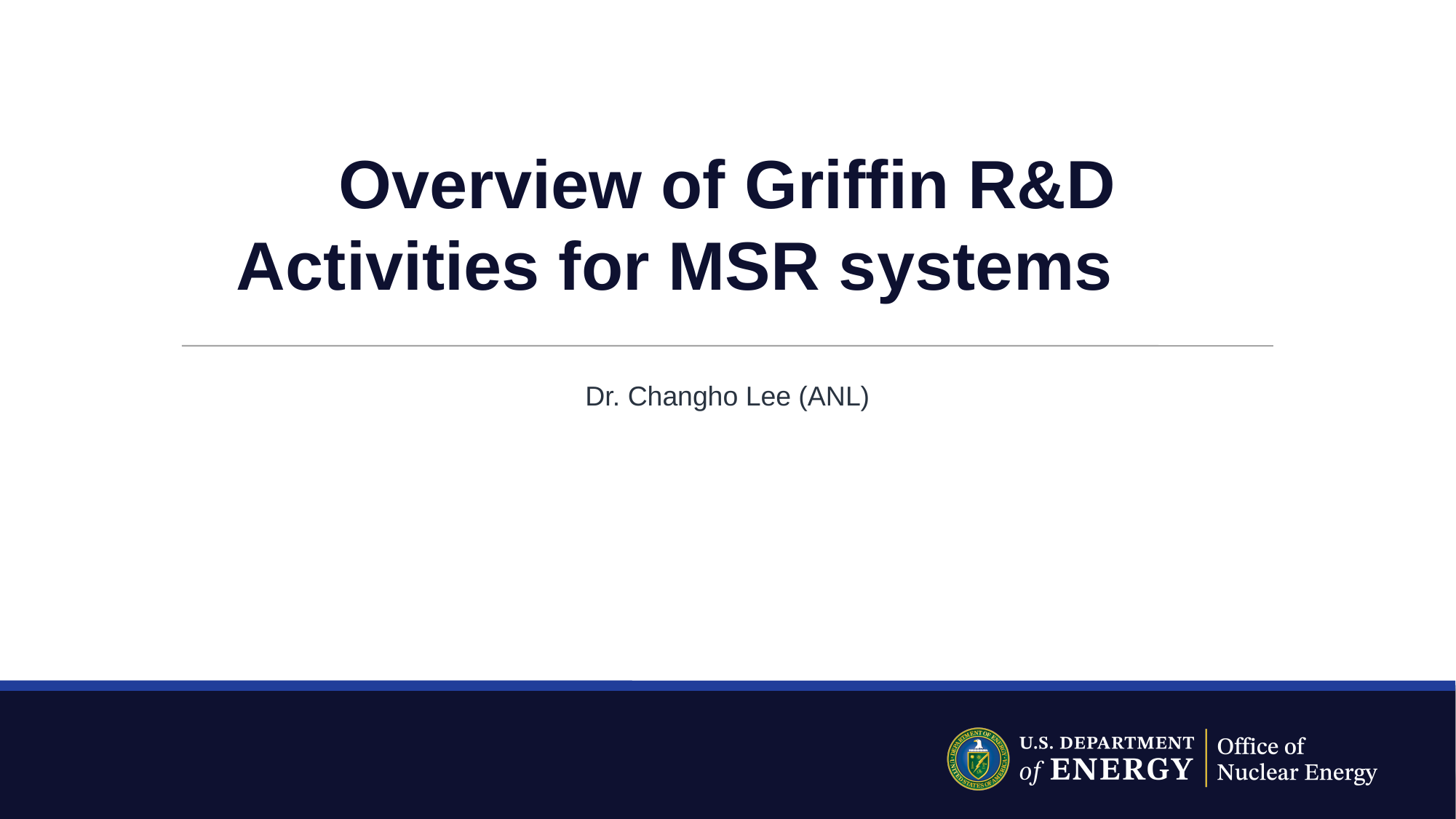

# Overview of Griffin R&D Activities for MSR systems
Dr. Changho Lee (ANL)